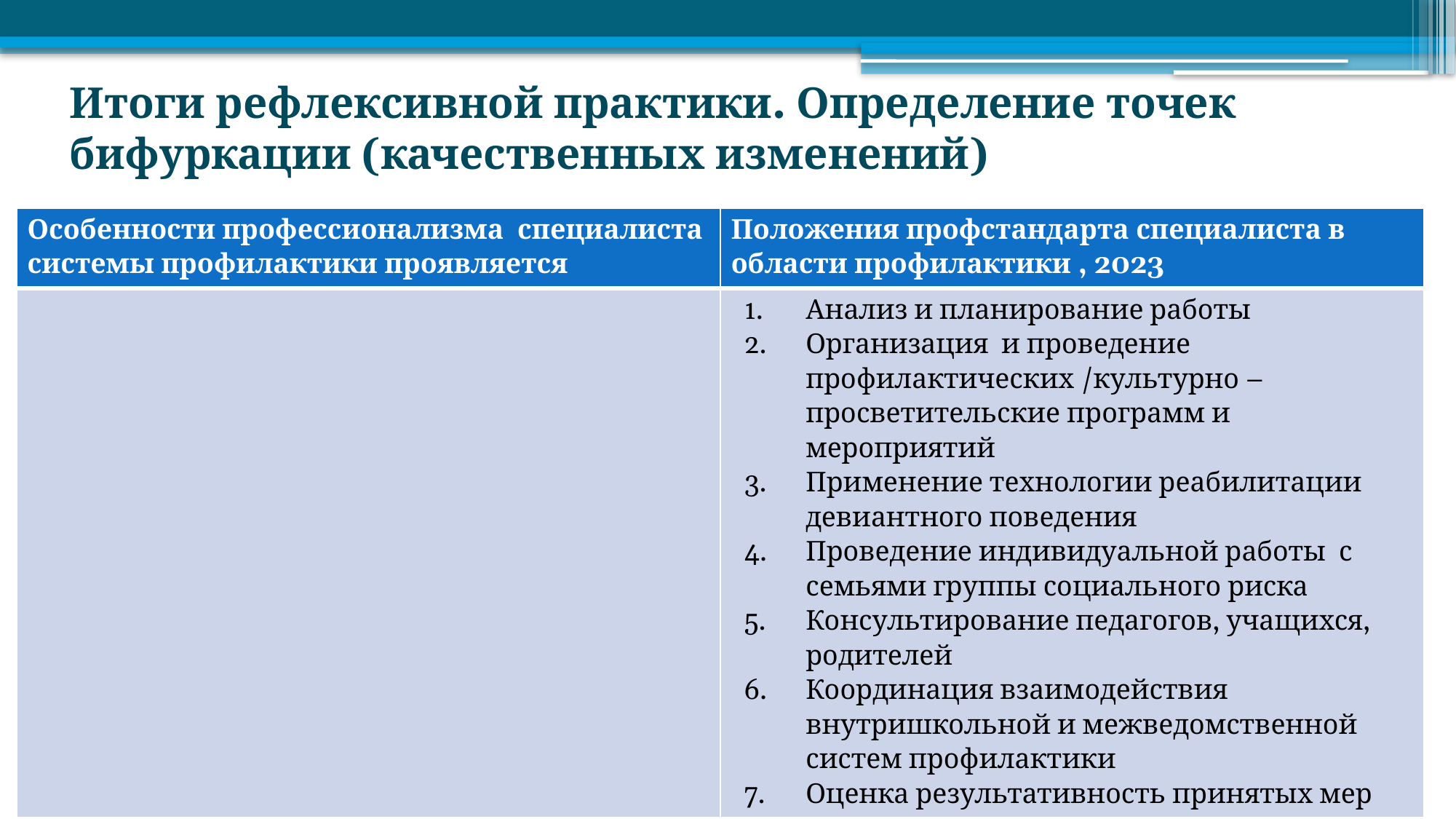

# Итоги рефлексивной практики. Определение точек бифуркации (качественных изменений)
| Особенности профессионализма специалиста системы профилактики проявляется | Положения профстандарта специалиста в области профилактики , 2023 |
| --- | --- |
|  | Анализ и планирование работы Организация и проведение профилактических /культурно – просветительские программ и мероприятий Применение технологии реабилитации девиантного поведения Проведение индивидуальной работы с семьями группы социального риска Консультирование педагогов, учащихся, родителей Координация взаимодействия внутришкольной и межведомственной систем профилактики Оценка результативность принятых мер |